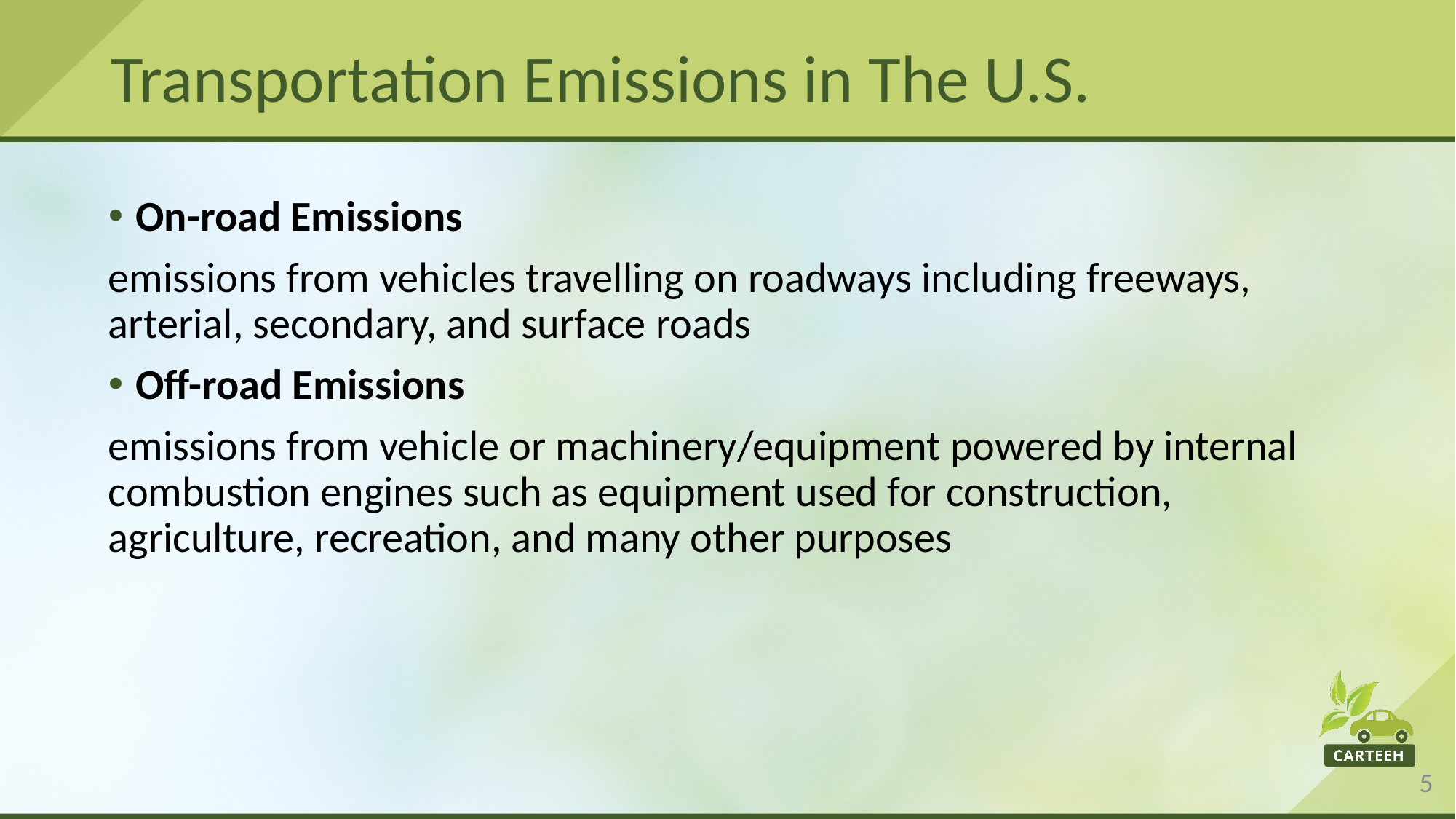

# Transportation Emissions in The U.S.
On-road Emissions
emissions from vehicles travelling on roadways including freeways, arterial, secondary, and surface roads
Off-road Emissions
emissions from vehicle or machinery/equipment powered by internal combustion engines such as equipment used for construction, agriculture, recreation, and many other purposes